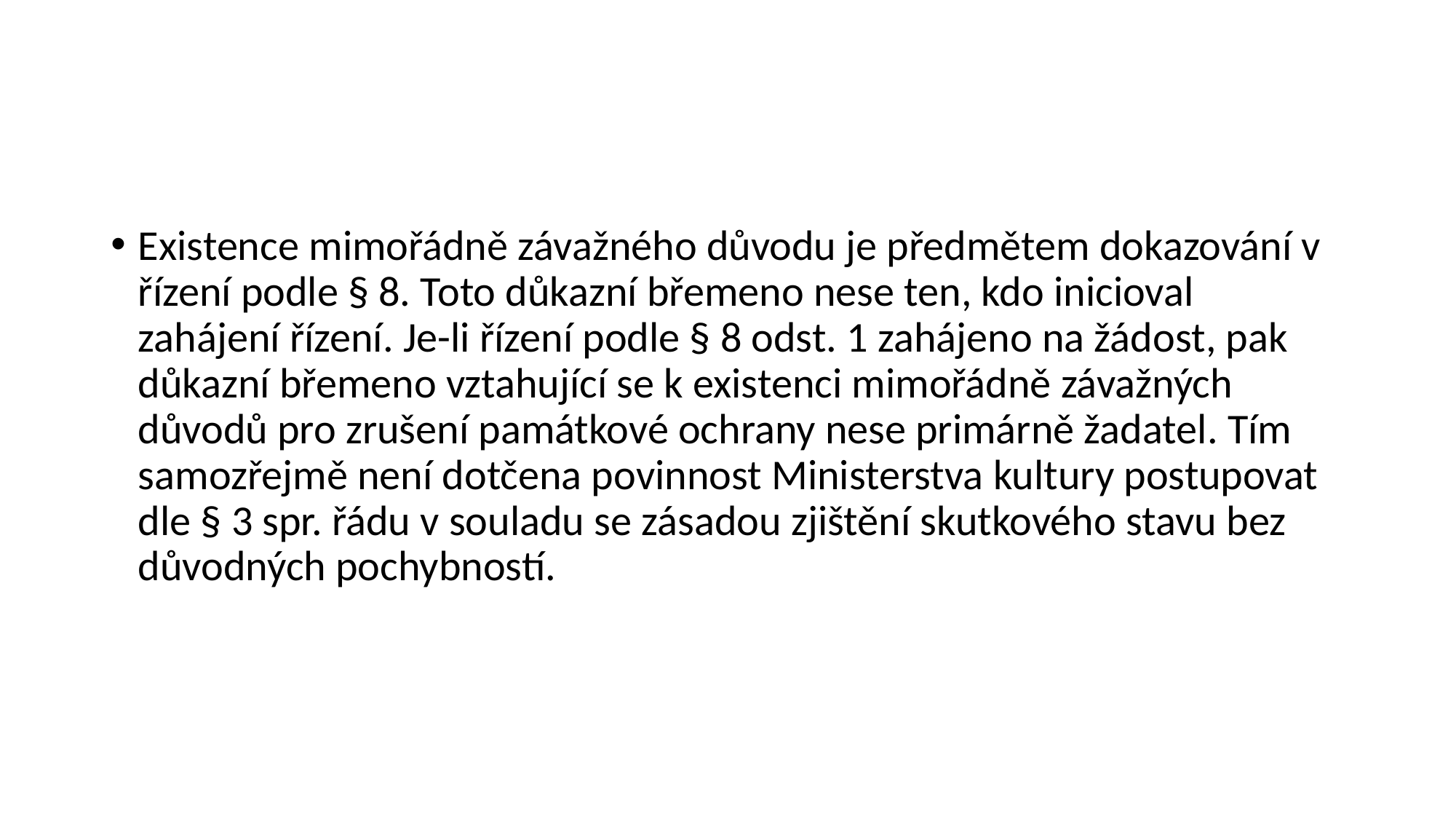

#
Existence mimořádně závažného důvodu je předmětem dokazování v řízení podle § 8. Toto důkazní břemeno nese ten, kdo inicioval zahájení řízení. Je-li řízení podle § 8 odst. 1 zahájeno na žádost, pak důkazní břemeno vztahující se k existenci mimořádně závažných důvodů pro zrušení památkové ochrany nese primárně žadatel. Tím samozřejmě není dotčena povinnost Ministerstva kultury postupovat dle § 3 spr. řádu v souladu se zásadou zjištění skutkového stavu bez důvodných pochybností.